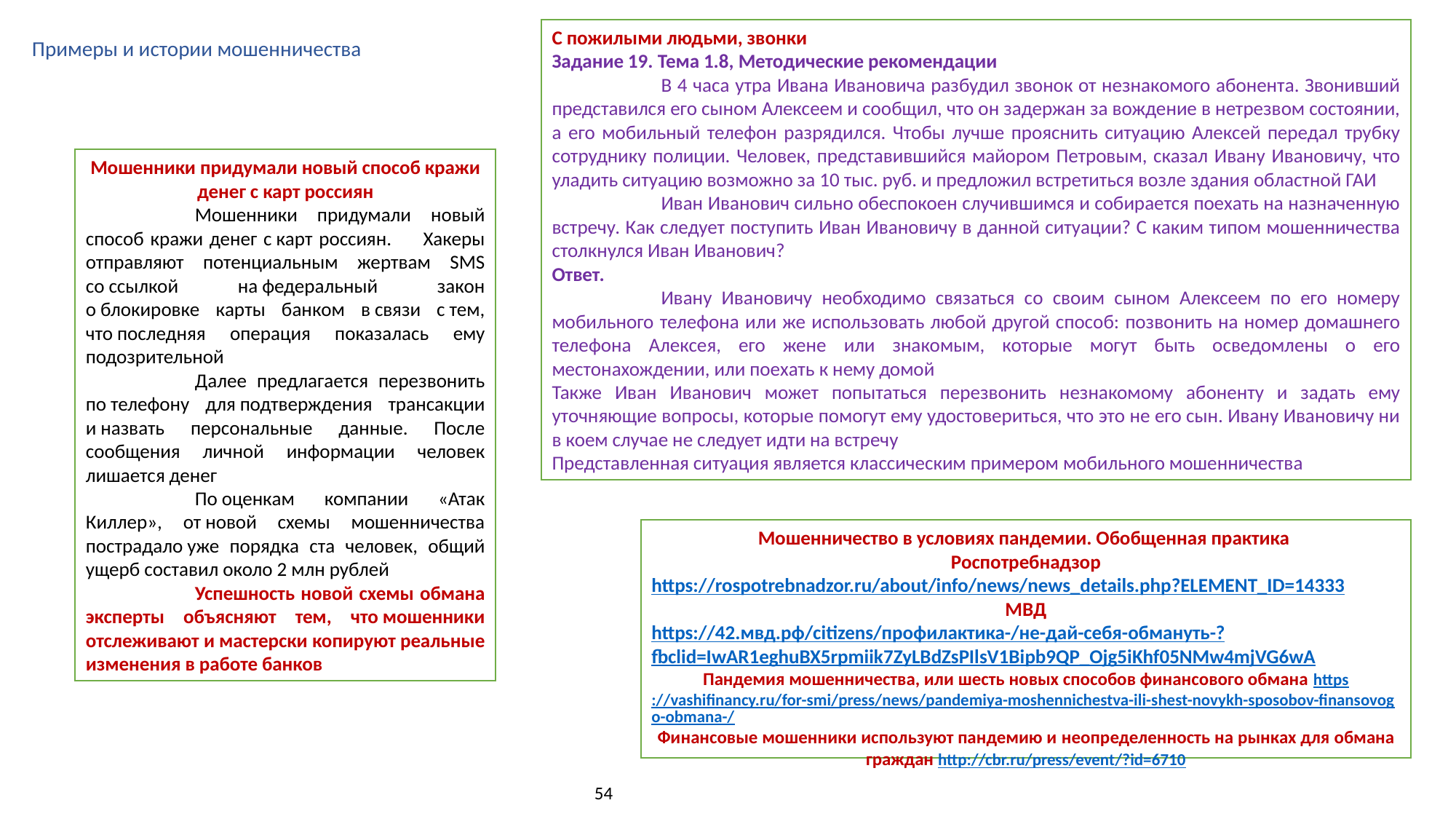

С пожилыми людьми, звонки
Задание 19. Тема 1.8, Методические рекомендации
	В 4 часа утра Ивана Ивановича разбудил звонок от незнакомого абонента. Звонивший представился его сыном Алексеем и сообщил, что он задержан за вождение в нетрезвом состоянии, а его мобильный телефон разрядился. Чтобы лучше прояснить ситуацию Алексей передал трубку сотруднику полиции. Человек, представившийся майором Петровым, сказал Ивану Ивановичу, что уладить ситуацию возможно за 10 тыс. руб. и предложил встретиться возле здания областной ГАИ
	Иван Иванович сильно обеспокоен случившимся и собирается поехать на назначенную встречу. Как следует поступить Иван Ивановичу в данной ситуации? С каким типом мошенничества столкнулся Иван Иванович?
Ответ.
	Ивану Ивановичу необходимо связаться со своим сыном Алексеем по его номеру мобильного телефона или же использовать любой другой способ: позвонить на номер домашнего телефона Алексея, его жене или знакомым, которые могут быть осведомлены о его местонахождении, или поехать к нему домой
Также Иван Иванович может попытаться перезвонить незнакомому абоненту и задать ему уточняющие вопросы, которые помогут ему удостовериться, что это не его сын. Ивану Ивановичу ни в коем случае не следует идти на встречу
Представленная ситуация является классическим примером мобильного мошенничества
# Примеры и истории мошенничества
Мошенники придумали новый способ кражи денег с карт россиян
	Мошенники придумали новый способ кражи денег с карт россиян. 	Хакеры отправляют потенциальным жертвам SMS со ссылкой на федеральный закон о блокировке карты банком в связи с тем, что последняя операция показалась ему подозрительной
	Далее предлагается перезвонить по телефону для подтверждения трансакции и назвать персональные данные. После сообщения личной информации человек лишается денег
	По оценкам компании «Атак Киллер», от новой схемы мошенничества пострадало уже порядка ста человек, общий ущерб составил около 2 млн рублей
	Успешность новой схемы обмана эксперты объясняют тем, что мошенники отслеживают и мастерски копируют реальные изменения в работе банков
Мошенничество в условиях пандемии. Обобщенная практика
Роспотребнадзор
https://rospotrebnadzor.ru/about/info/news/news_details.php?ELEMENT_ID=14333
МВД
https://42.мвд.рф/citizens/профилактика-/не-дай-себя-обмануть-?fbclid=IwAR1eghuBX5rpmiik7ZyLBdZsPIlsV1Bipb9QP_Ojg5iKhf05NMw4mjVG6wA
Пандемия мошенничества, или шесть новых способов финансового обмана https://vashifinancy.ru/for-smi/press/news/pandemiya-moshennichestva-ili-shest-novykh-sposobov-finansovogo-obmana-/
Финансовые мошенники используют пандемию и неопределенность на рынках для обмана граждан http://cbr.ru/press/event/?id=6710
54